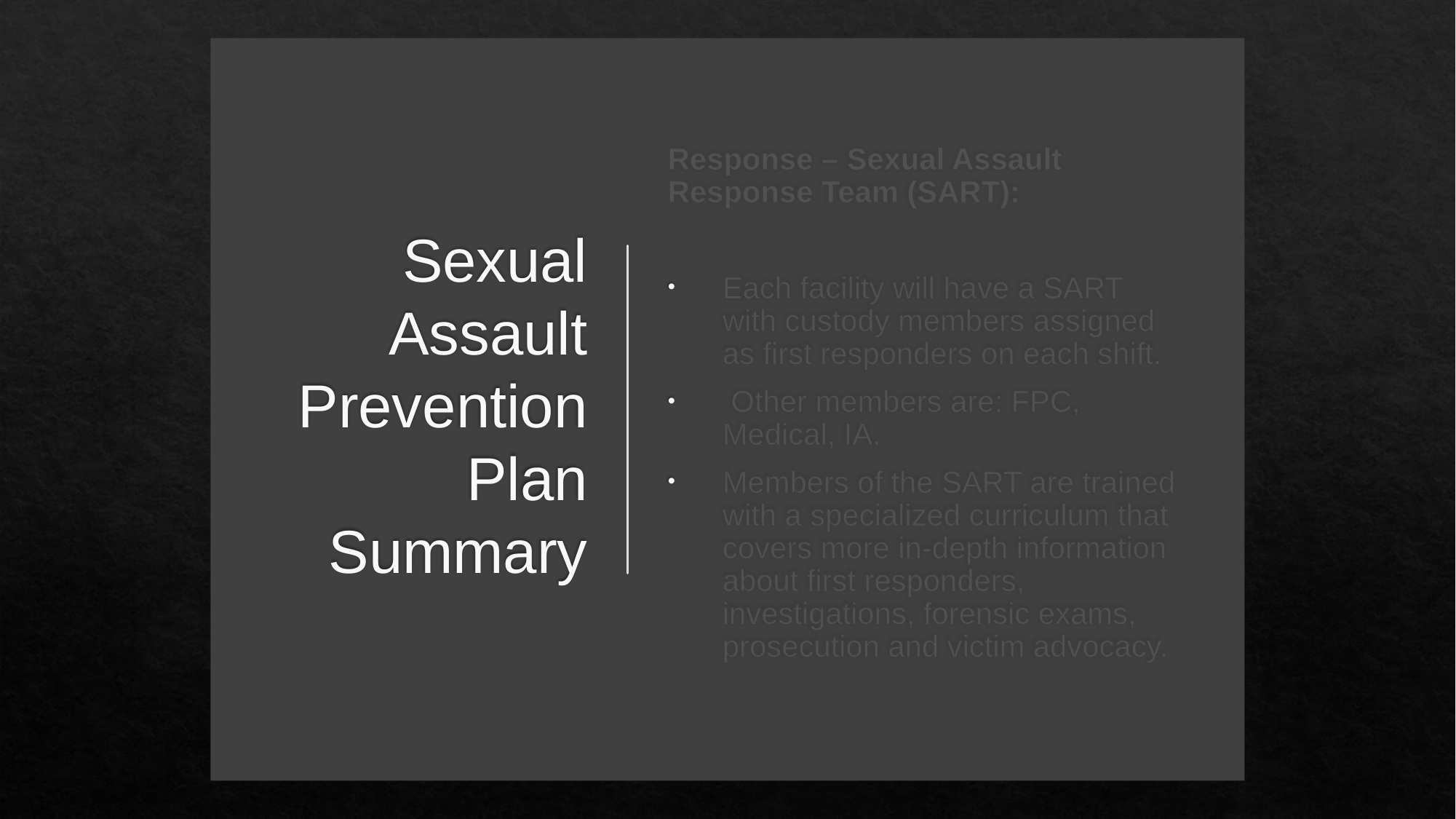

# Sexual Assault Prevention Plan Summary
Response – Sexual Assault Response Team (SART):

Each facility will have a SART with custody members assigned as first responders on each shift.
 Other members are: FPC, Medical, IA.
Members of the SART are trained with a specialized curriculum that covers more in-depth information about first responders, investigations, forensic exams, prosecution and victim advocacy.